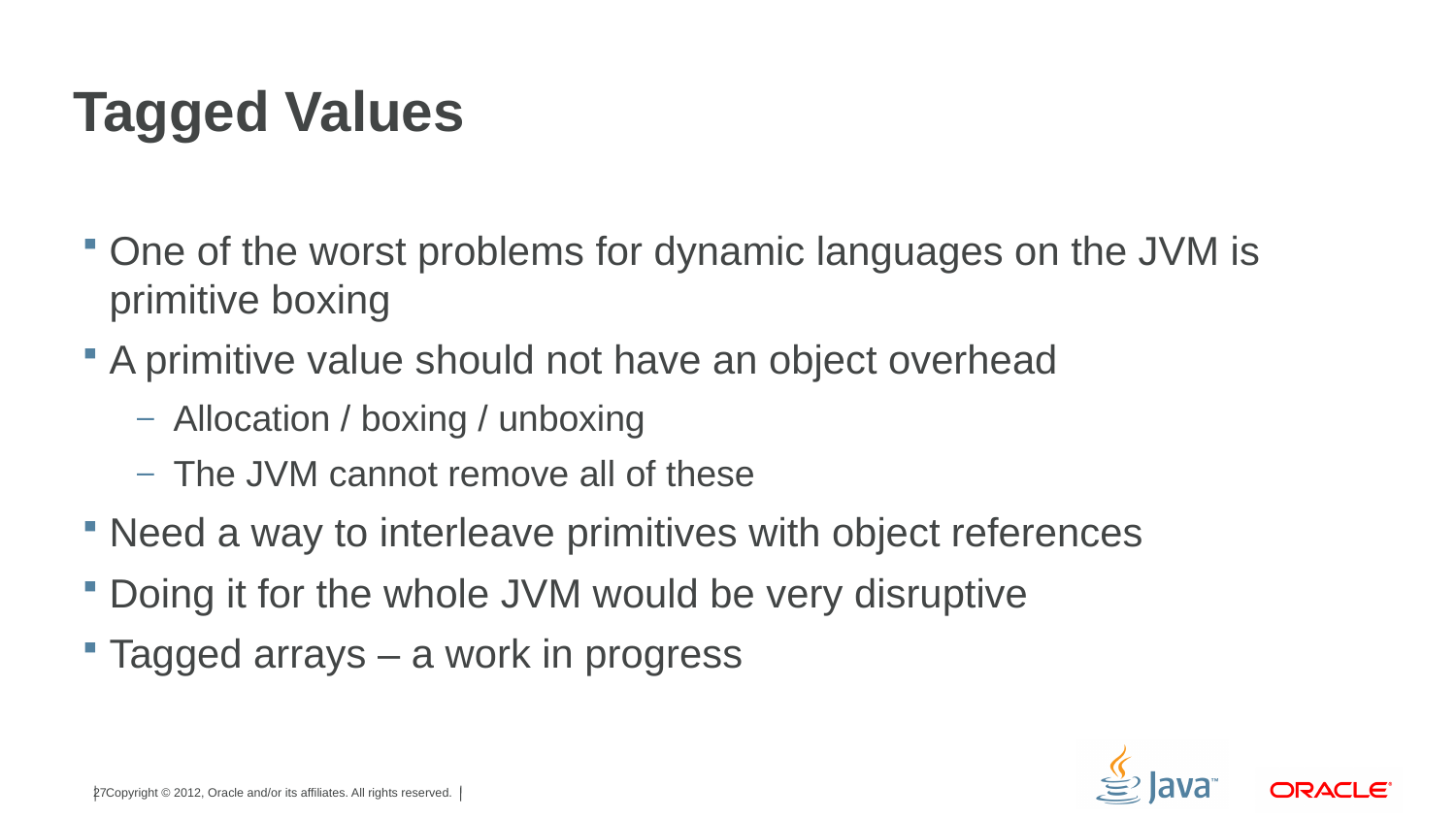

# Tagged Values
One of the worst problems for dynamic languages on the JVM is primitive boxing
A primitive value should not have an object overhead
Allocation / boxing / unboxing
The JVM cannot remove all of these
Need a way to interleave primitives with object references
Doing it for the whole JVM would be very disruptive
Tagged arrays – a work in progress